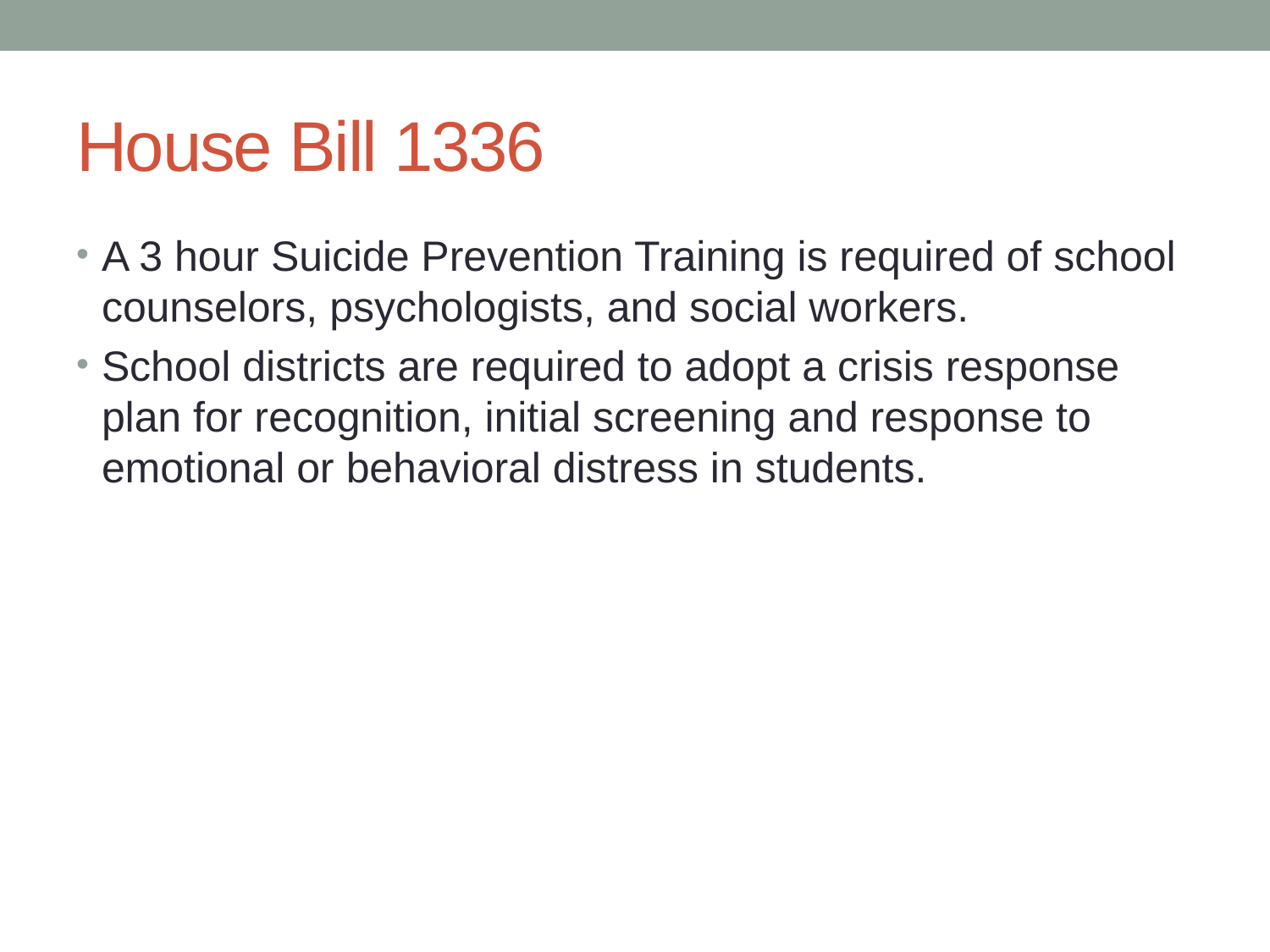

# House Bill 1336
A 3 hour Suicide Prevention Training is required of school counselors, psychologists, and social workers.
School districts are required to adopt a crisis response plan for recognition, initial screening and response to emotional or behavioral distress in students.